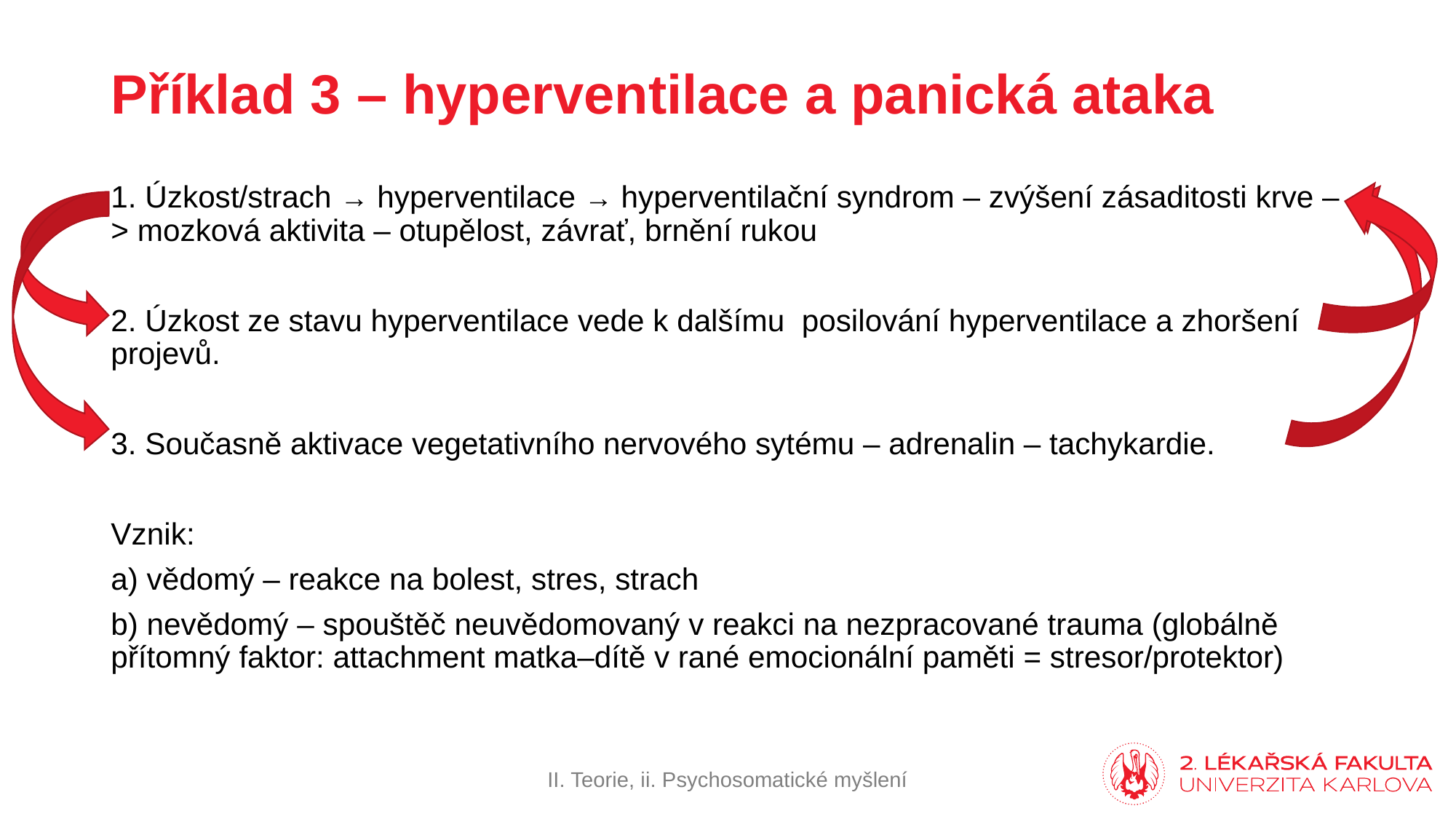

# Příklad 3 – hyperventilace a panická ataka
1. Úzkost/strach → hyperventilace → hyperventilační syndrom – zvýšení zásaditosti krve –> mozková aktivita – otupělost, závrať, brnění rukou

2. Úzkost ze stavu hyperventilace vede k dalšímu  posilování hyperventilace a zhoršení projevů.

3. Současně aktivace vegetativního nervového sytému – adrenalin – tachykardie.

Vznik:
a) vědomý – reakce na bolest, stres, strach
b) nevědomý – spouštěč neuvědomovaný v reakci na nezpracované trauma (globálně přítomný faktor: attachment matka–dítě v rané emocionální paměti = stresor/protektor)

II. Teorie, ii. Psychosomatické myšlení